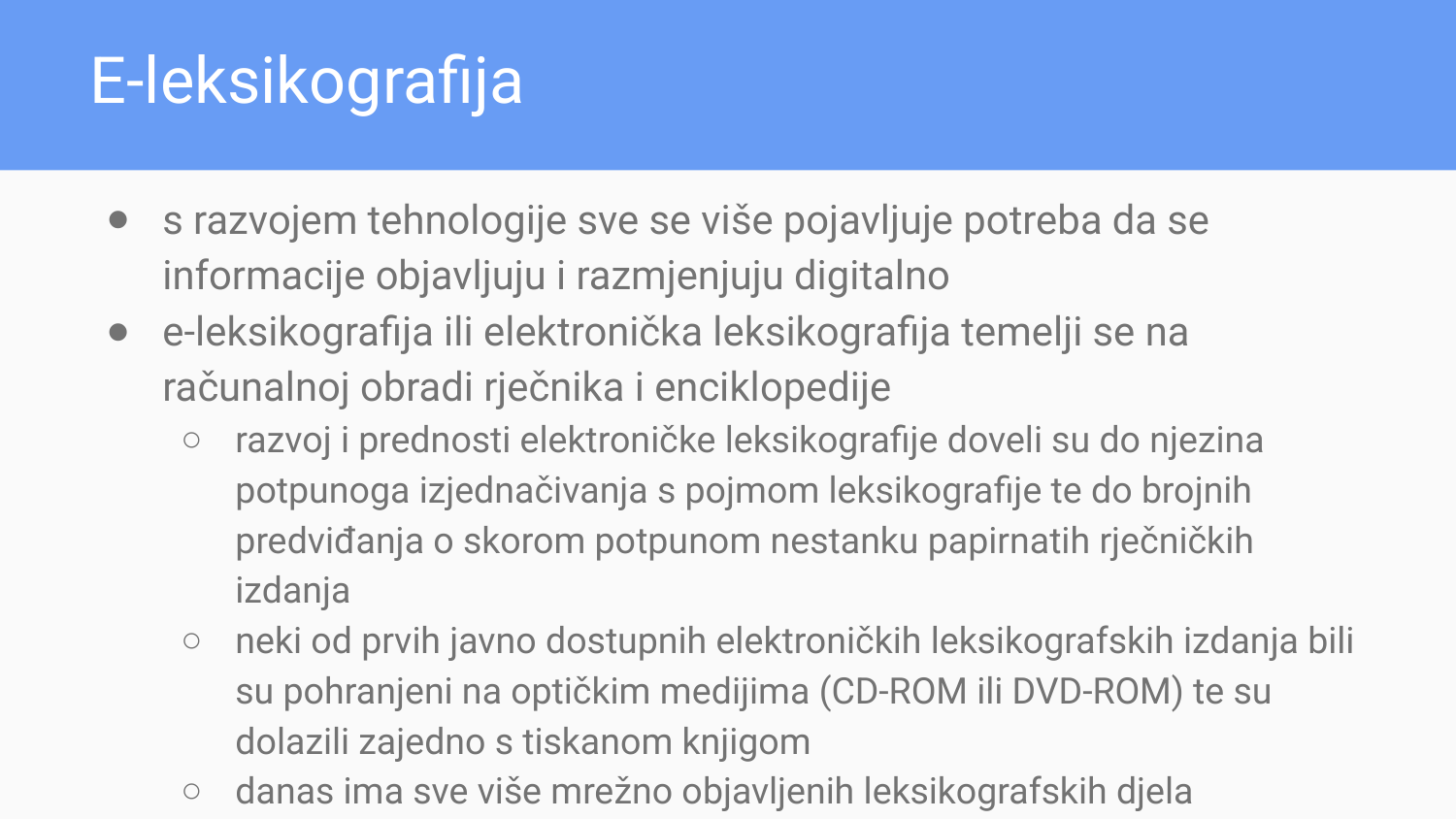

# E-leksikografija
s razvojem tehnologije sve se više pojavljuje potreba da se informacije objavljuju i razmjenjuju digitalno
e-leksikografija ili elektronička leksikografija temelji se na računalnoj obradi rječnika i enciklopedije
razvoj i prednosti elektroničke leksikografije doveli su do njezina potpunoga izjednačivanja s pojmom leksikografije te do brojnih predviđanja o skorom potpunom nestanku papirnatih rječničkih izdanja
neki od prvih javno dostupnih elektroničkih leksikografskih izdanja bili su pohranjeni na optičkim medijima (CD-ROM ili DVD-ROM) te su dolazili zajedno s tiskanom knjigom
danas ima sve više mrežno objavljenih leksikografskih djela